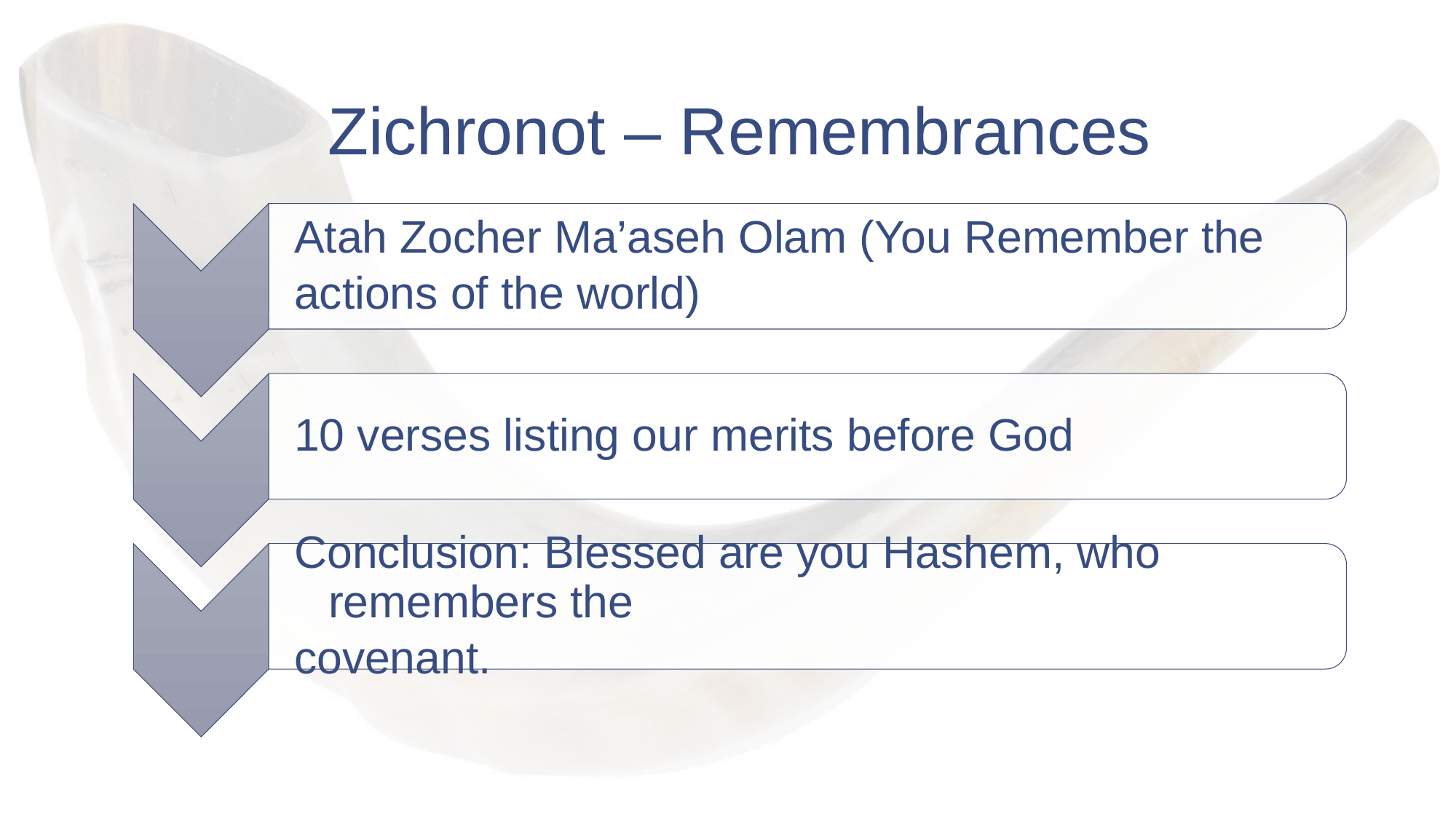

# Zichronot – Remembrances

Atah Zocher Ma’aseh Olam (You Remember the
actions of the world)

10 verses listing our merits before God

Conclusion: Blessed are you Hashem, who remembers the
covenant.